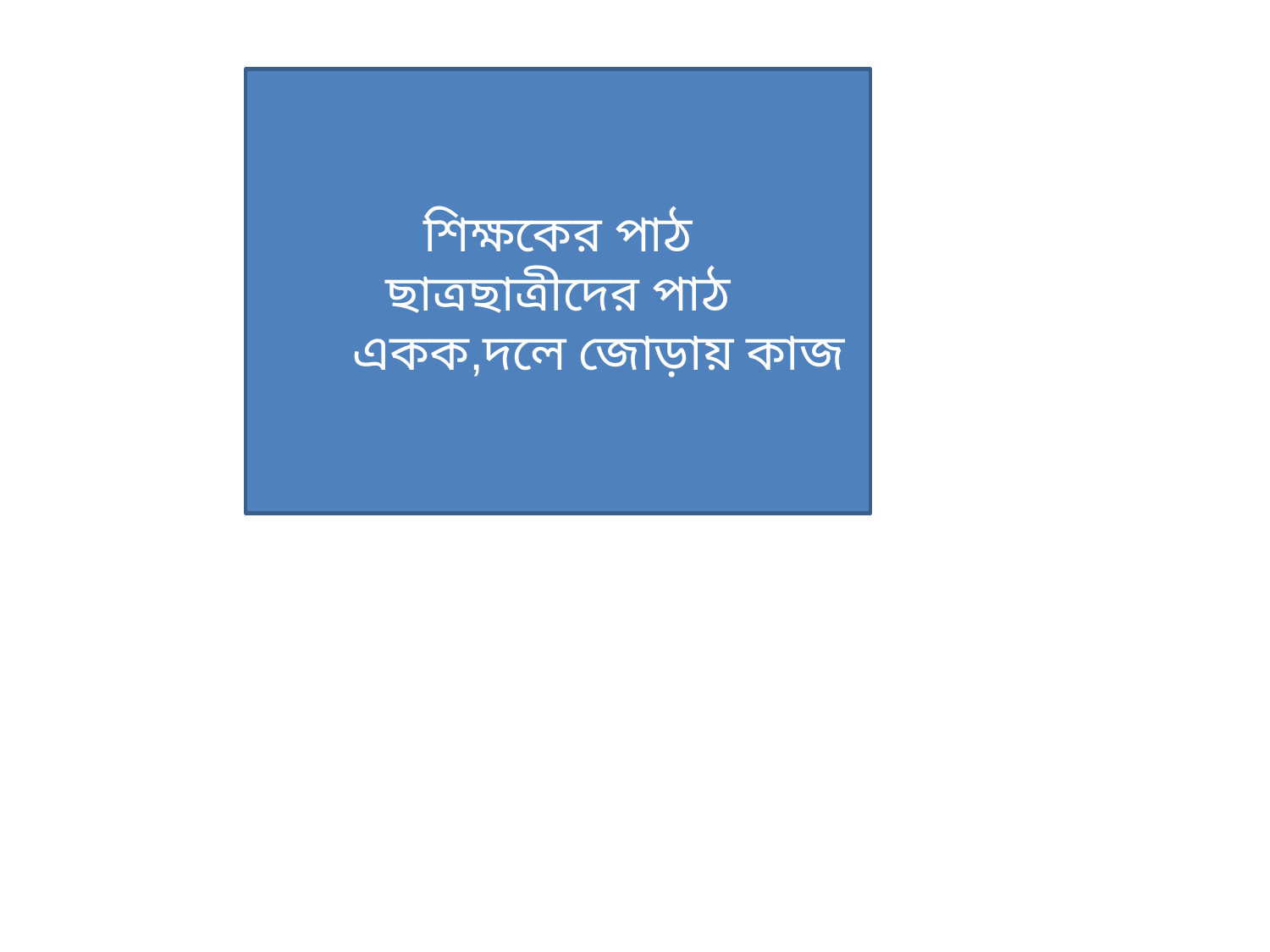

শিক্ষকের পাঠ
ছাত্রছাত্রীদের পাঠ
একক,দলে জোড়ায় কাজ